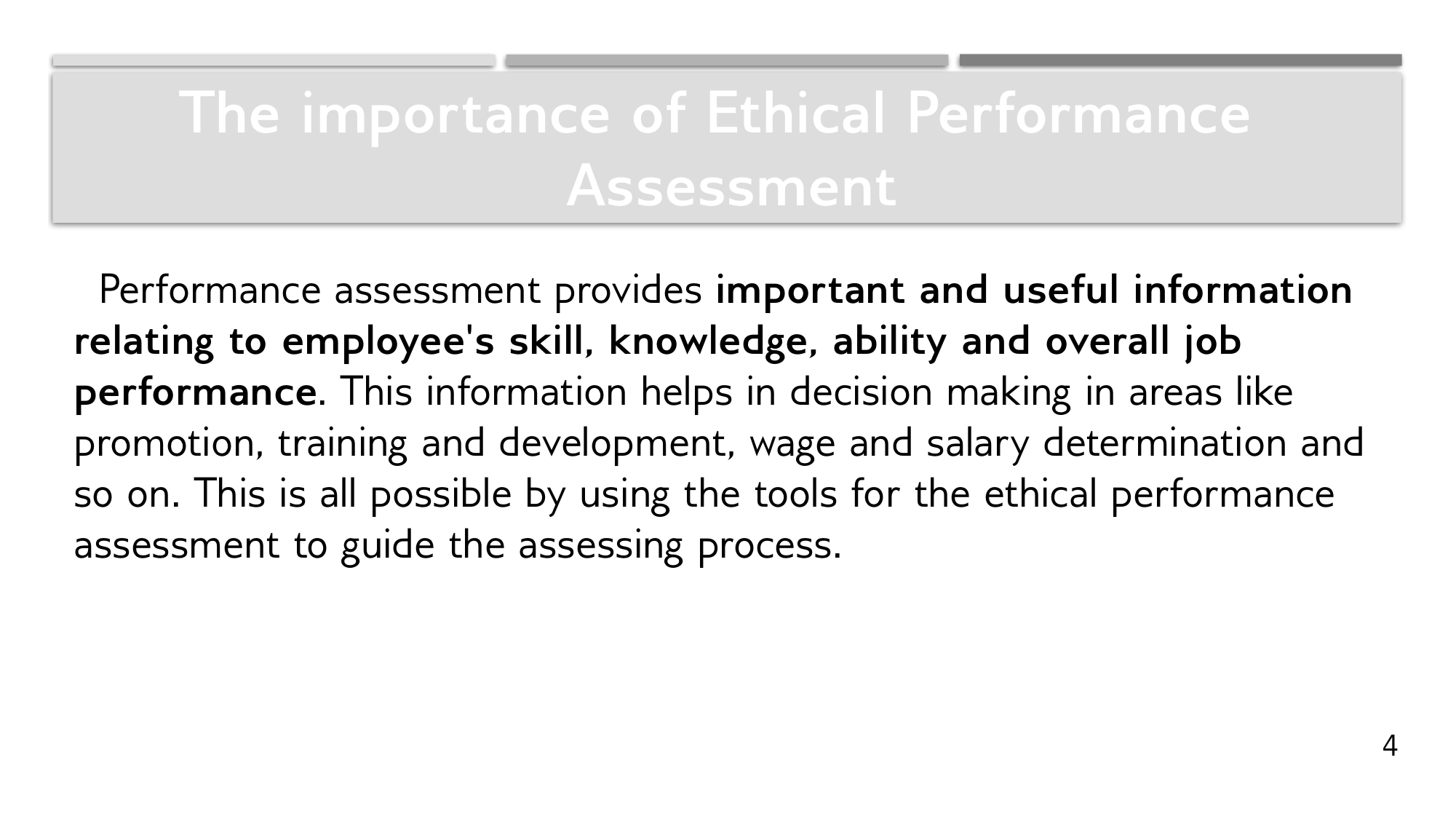

# The importance of Ethical Performance Assessment
  Performance assessment provides important and useful information relating to employee's skill, knowledge, ability and overall job performance. This information helps in decision making in areas like promotion, training and development, wage and salary determination and so on. This is all possible by using the tools for the ethical performance assessment to guide the assessing process.
4